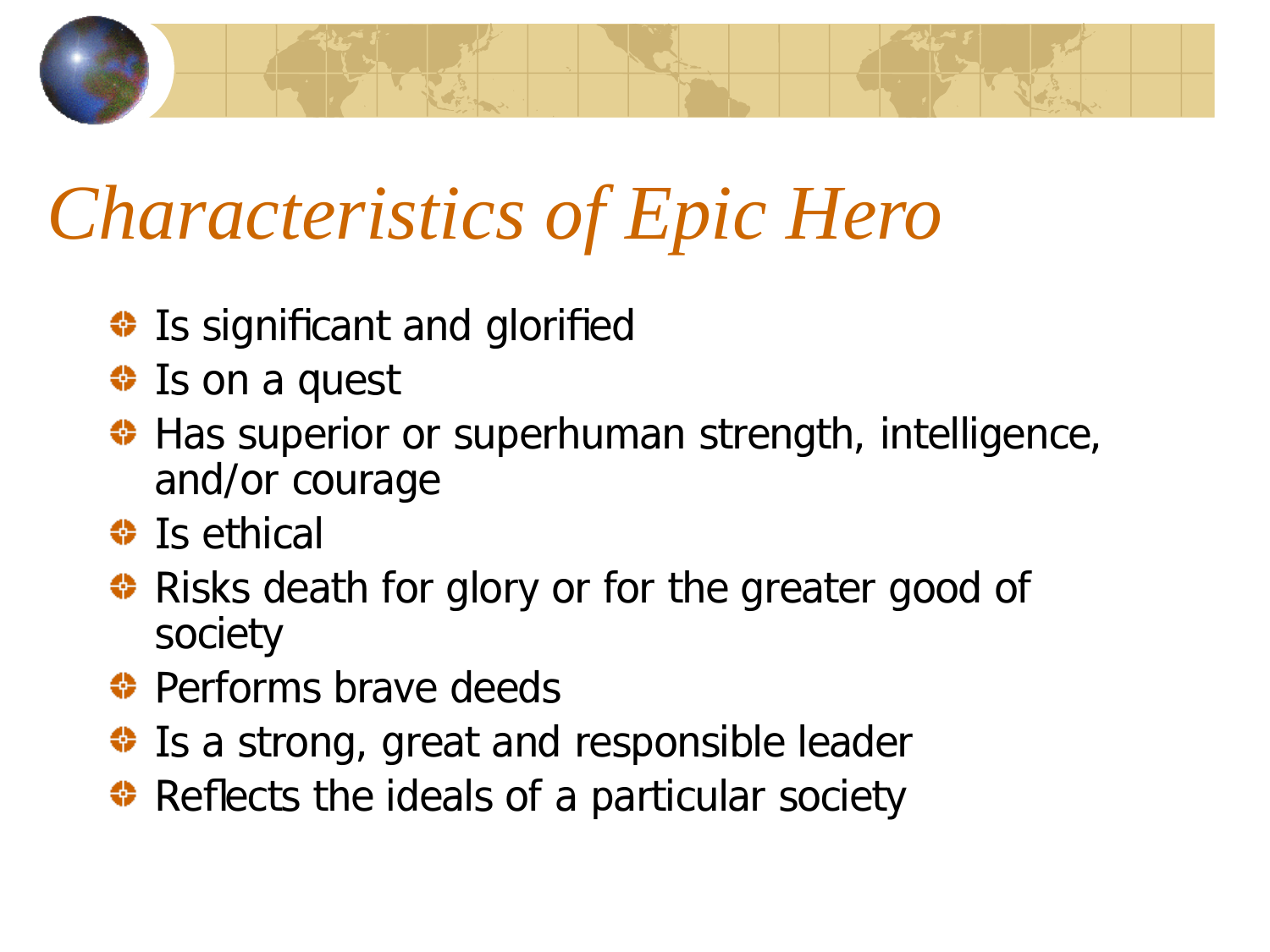

# Characteristics of Epic Hero
Is significant and glorified
Is on a quest
Has superior or superhuman strength, intelligence, and/or courage
Is ethical
Risks death for glory or for the greater good of society
Performs brave deeds
Is a strong, great and responsible leader
Reflects the ideals of a particular society